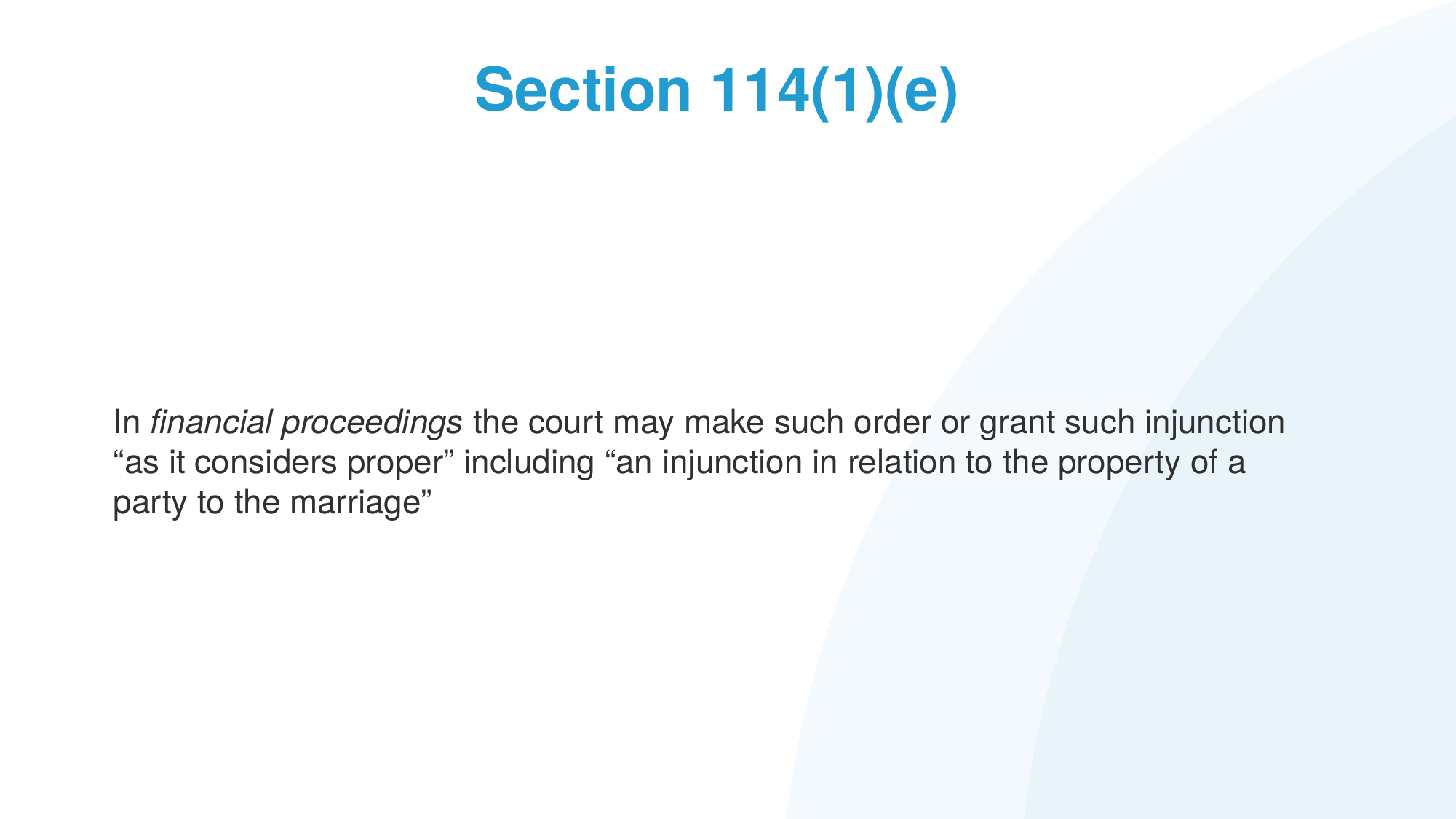

# Section 114(1)(e)
In financial proceedings the court may make such order or grant such injunction “as it considers proper” including “an injunction in relation to the property of a party to the marriage”